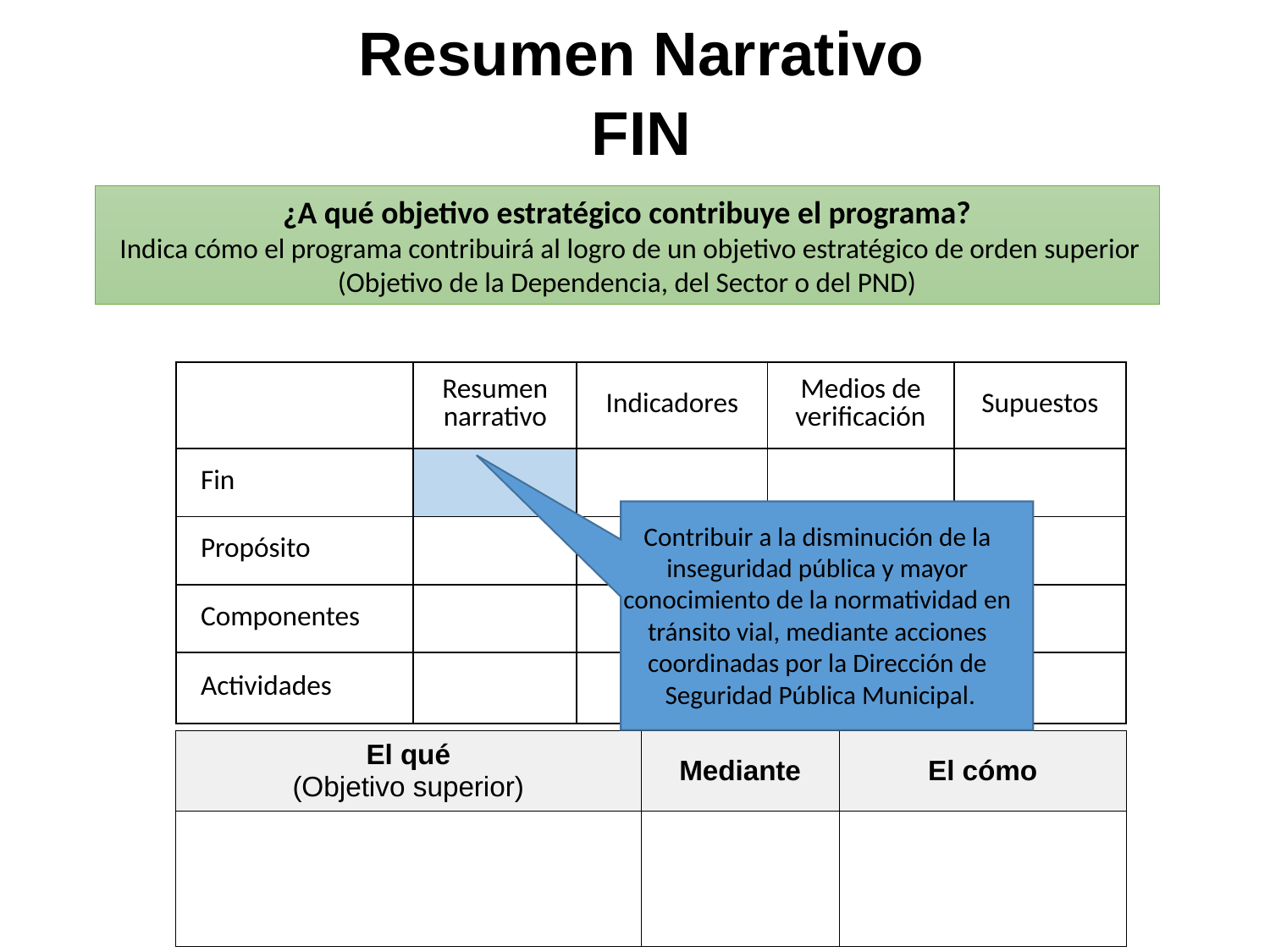

Resumen Narrativo
FIN
¿A qué objetivo estratégico contribuye el programa?
 Indica cómo el programa contribuirá al logro de un objetivo estratégico de orden superior (Objetivo de la Dependencia, del Sector o del PND)
|  | Resumen narrativo | Indicadores | Medios de verificación | Supuestos |
| --- | --- | --- | --- | --- |
| Fin |  |  |  |  |
| Propósito |  |  |  |  |
| Componentes |  |  |  |  |
| Actividades |  |  |  |  |

Contribuir a la disminución de la
inseguridad pública y mayor
conocimiento de la normatividad en
tránsito vial, mediante acciones
coordinadas por la Dirección de
Seguridad Pública Municipal.
| El qué (Objetivo superior) | Mediante | El cómo |
| --- | --- | --- |
|  |  |  |